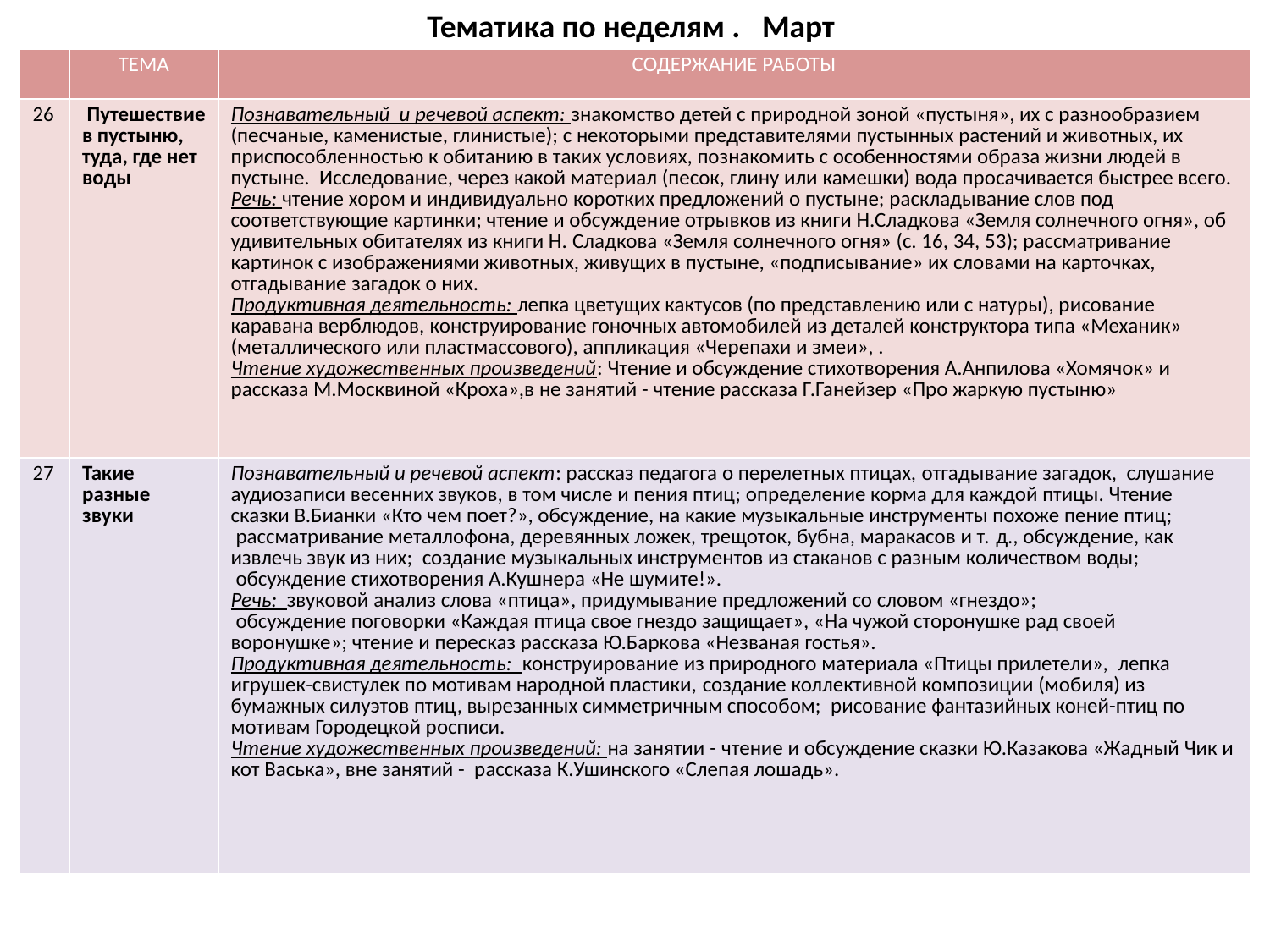

# Тематика по неделям .   Март
|  | ТЕМА | СОДЕРЖАНИЕ РАБОТЫ |
| --- | --- | --- |
| 26 | Путешествие в пустыню, туда, где нет воды | Познавательный и речевой аспект: знакомство детей с природной зоной «пустыня», их с разнообразием (песчаные, каменистые, глинистые); с некоторыми представителями пустынных растений и животных, их приспособленностью к обитанию в таких условиях, познакомить с особенностями образа жизни людей в пустыне. Исследование, через какой материал (песок, глину или камешки) вода просачивается быстрее всего. Речь: чтение хором и индивидуально коротких предложений о пустыне; раскладывание слов под соответствующие картинки; чтение и обсуждение отрывков из книги Н.Сладкова «Земля солнечного огня», об удивительных обитателях из книги Н. Сладкова «Земля солнечного огня» (с. 16, 34, 53); рассматривание картинок с изображениями животных, живущих в пустыне, «подписывание» их словами на карточках, отгадывание загадок о них. Продуктивная деятельность: лепка цветущих кактусов (по представлению или с натуры), рисование каравана верблюдов, конструирование гоночных автомобилей из деталей конструктора типа «Механик» (металлического или пластмассового), аппликация «Черепахи и змеи», . Чтение художественных произведений: Чтение и обсуждение стихотворения А.Анпилова «Хомячок» и рассказа М.Москвиной «Кроха»,в не занятий - чтение рассказа Г.Ганейзер «Про жаркую пустыню» |
| 27 | Такие разные звуки | Познавательный и речевой аспект: рассказ педагога о перелетных птицах, отгадывание загадок, слушание аудиозаписи весенних звуков, в том числе и пения птиц; определение корма для каждой птицы. Чтение сказки В.Бианки «Кто чем поет?», обсуждение, на какие музыкальные инструменты похоже пение птиц; рассматривание металлофона, деревянных ложек, трещоток, бубна, маракасов и т. д., обсуждение, как извлечь звук из них; создание музыкальных инструментов из стаканов с разным количеством воды; обсуждение стихотворения А.Кушнера «Не шумите!». Речь: звуковой анализ слова «птица», придумывание предложений со словом «гнездо»; обсуждение поговорки «Каждая птица свое гнездо защищает», «На чужой сторонушке рад своей воронушке»; чтение и пересказ рассказа Ю.Баркова «Незваная гостья». Продуктивная деятельность: конструирование из природного материала «Птицы прилетели», лепка игрушек-свистулек по мотивам народной пластики, создание коллективной композиции (мобиля) из бумажных силуэтов птиц, вырезанных симметричным способом; рисование фантазийных коней-птиц по мотивам Городецкой росписи. Чтение художественных произведений: на занятии - чтение и обсуждение сказки Ю.Казакова «Жадный Чик и кот Васька», вне занятий - рассказа К.Ушинского «Слепая лошадь». |